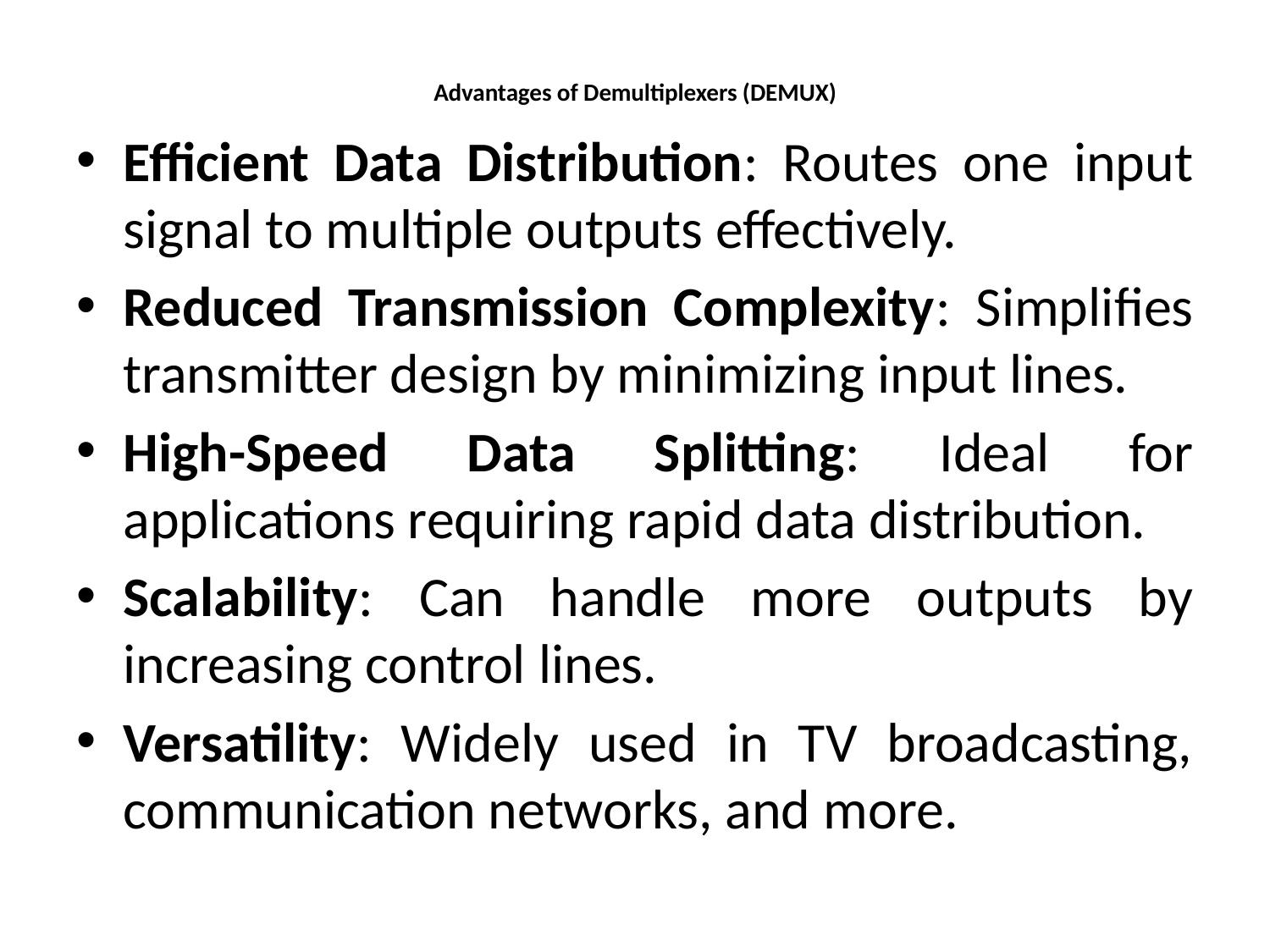

# Advantages of Demultiplexers (DEMUX)
Efficient Data Distribution: Routes one input signal to multiple outputs effectively.
Reduced Transmission Complexity: Simplifies transmitter design by minimizing input lines.
High-Speed Data Splitting: Ideal for applications requiring rapid data distribution.
Scalability: Can handle more outputs by increasing control lines.
Versatility: Widely used in TV broadcasting, communication networks, and more.